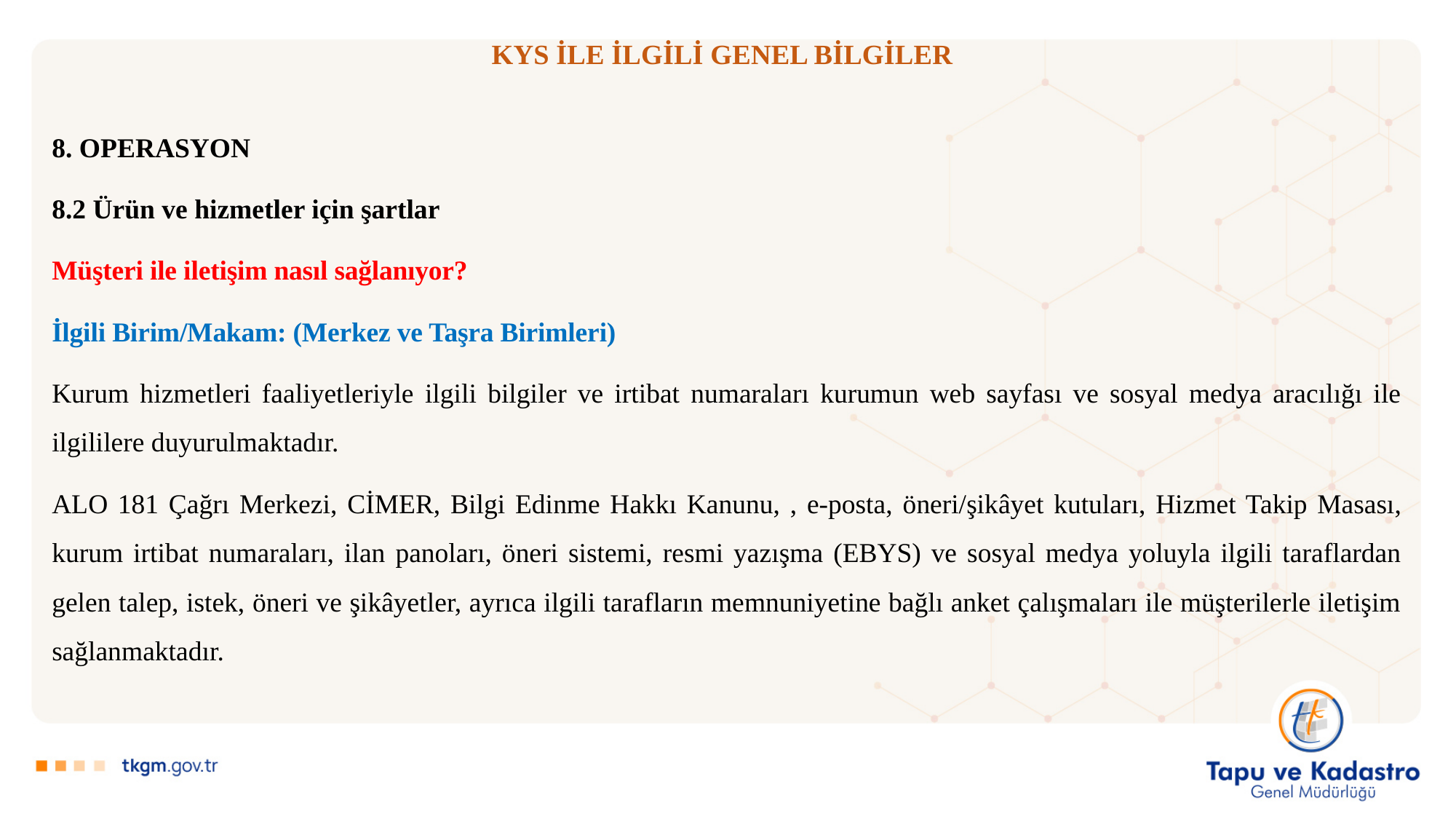

# KYS İLE İLGİLİ GENEL BİLGİLER
8. OPERASYON
8.2 Ürün ve hizmetler için şartlar
Müşteri ile iletişim nasıl sağlanıyor?
İlgili Birim/Makam: (Merkez ve Taşra Birimleri)
Kurum hizmetleri faaliyetleriyle ilgili bilgiler ve irtibat numaraları kurumun web sayfası ve sosyal medya aracılığı ile ilgililere duyurulmaktadır.
ALO 181 Çağrı Merkezi, CİMER, Bilgi Edinme Hakkı Kanunu, , e-posta, öneri/şikâyet kutuları, Hizmet Takip Masası, kurum irtibat numaraları, ilan panoları, öneri sistemi, resmi yazışma (EBYS) ve sosyal medya yoluyla ilgili taraflardan gelen talep, istek, öneri ve şikâyetler, ayrıca ilgili tarafların memnuniyetine bağlı anket çalışmaları ile müşterilerle iletişim sağlanmaktadır.